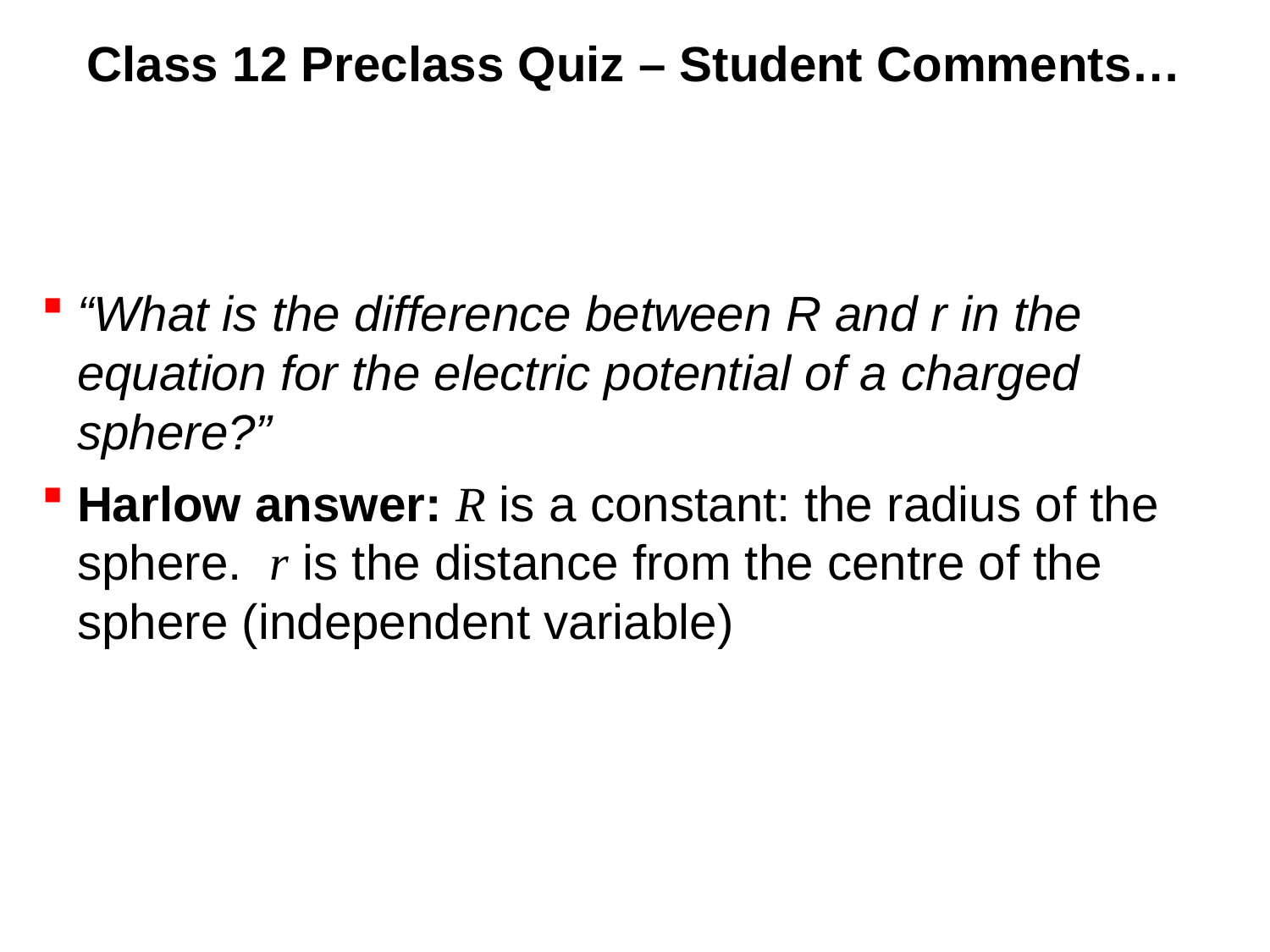

# Class 12 Preclass Quiz – Student Comments…
“What is the difference between R and r in the equation for the electric potential of a charged sphere?”
Harlow answer: R is a constant: the radius of the sphere.  r is the distance from the centre of the sphere (independent variable)